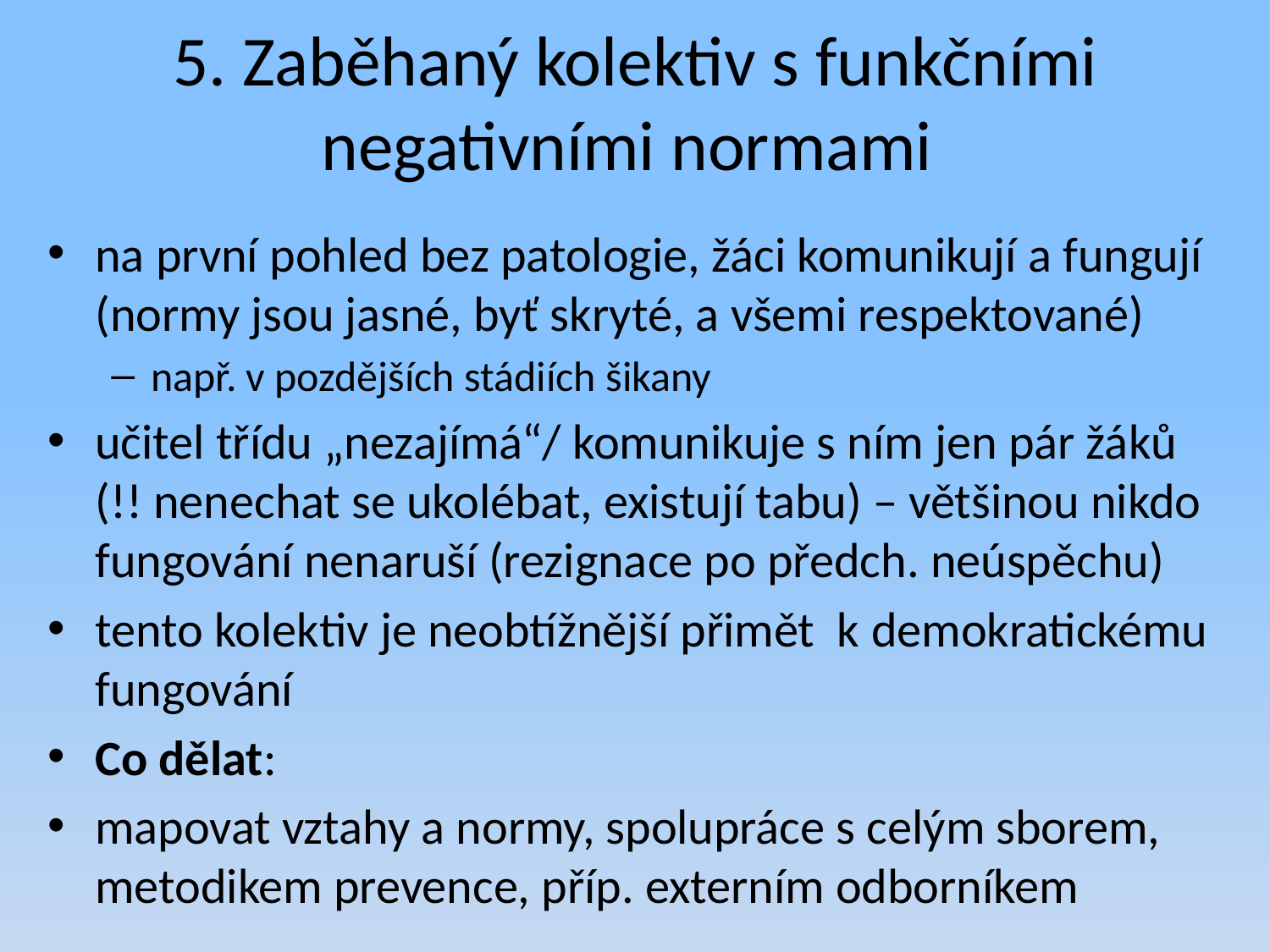

# 5. Zaběhaný kolektiv s funkčními negativními normami
na první pohled bez patologie, žáci komunikují a fungují (normy jsou jasné, byť skryté, a všemi respektované)
např. v pozdějších stádiích šikany
učitel třídu „nezajímá“/ komunikuje s ním jen pár žáků (!! nenechat se ukolébat, existují tabu) – většinou nikdo fungování nenaruší (rezignace po předch. neúspěchu)
tento kolektiv je neobtížnější přimět  k demokratickému fungování
Co dělat:
mapovat vztahy a normy, spolupráce s celým sborem, metodikem prevence, příp. externím odborníkem